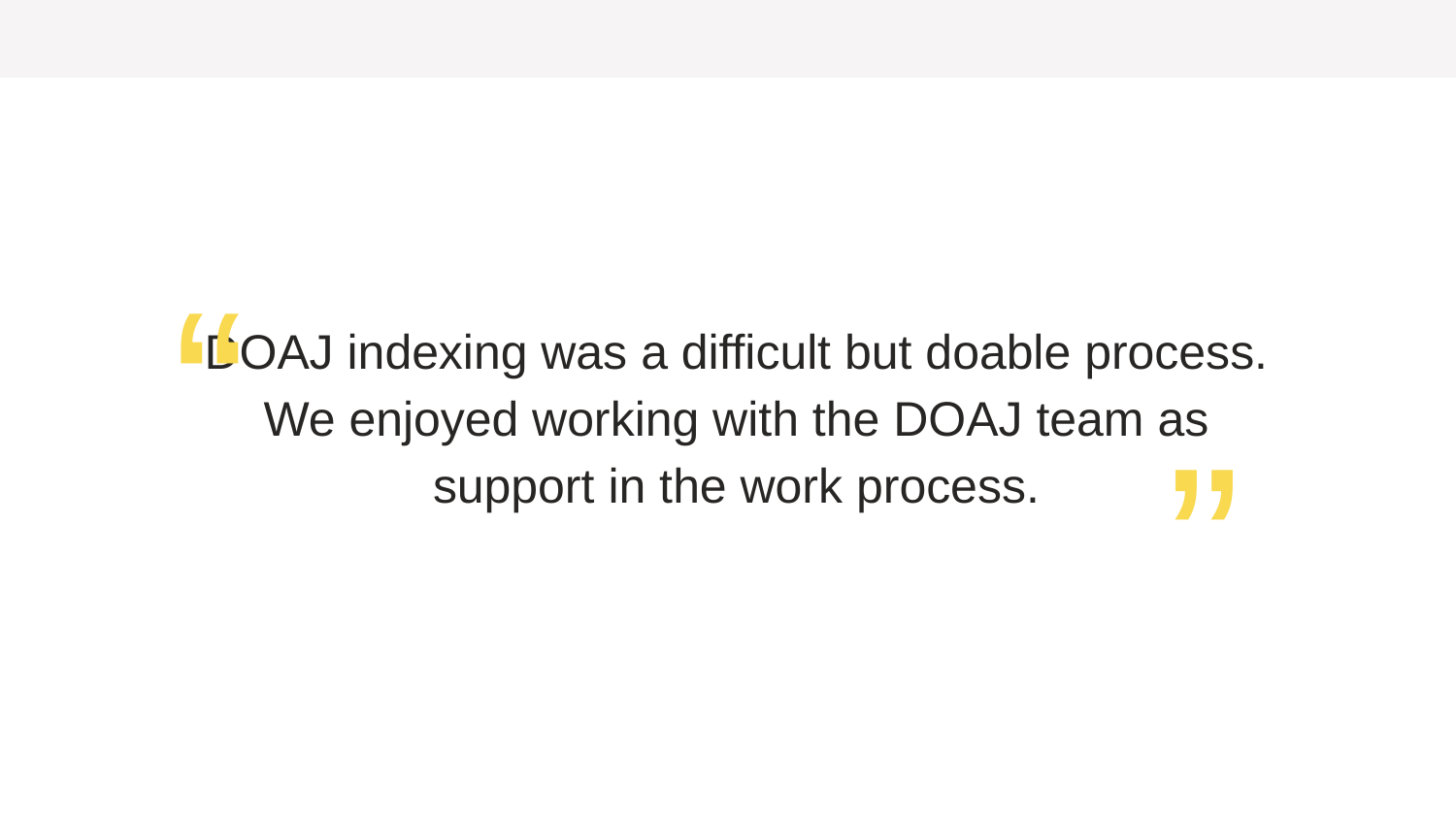

“
DOAJ indexing was a difficult but doable process. We enjoyed working with the DOAJ team as support in the work process.
”